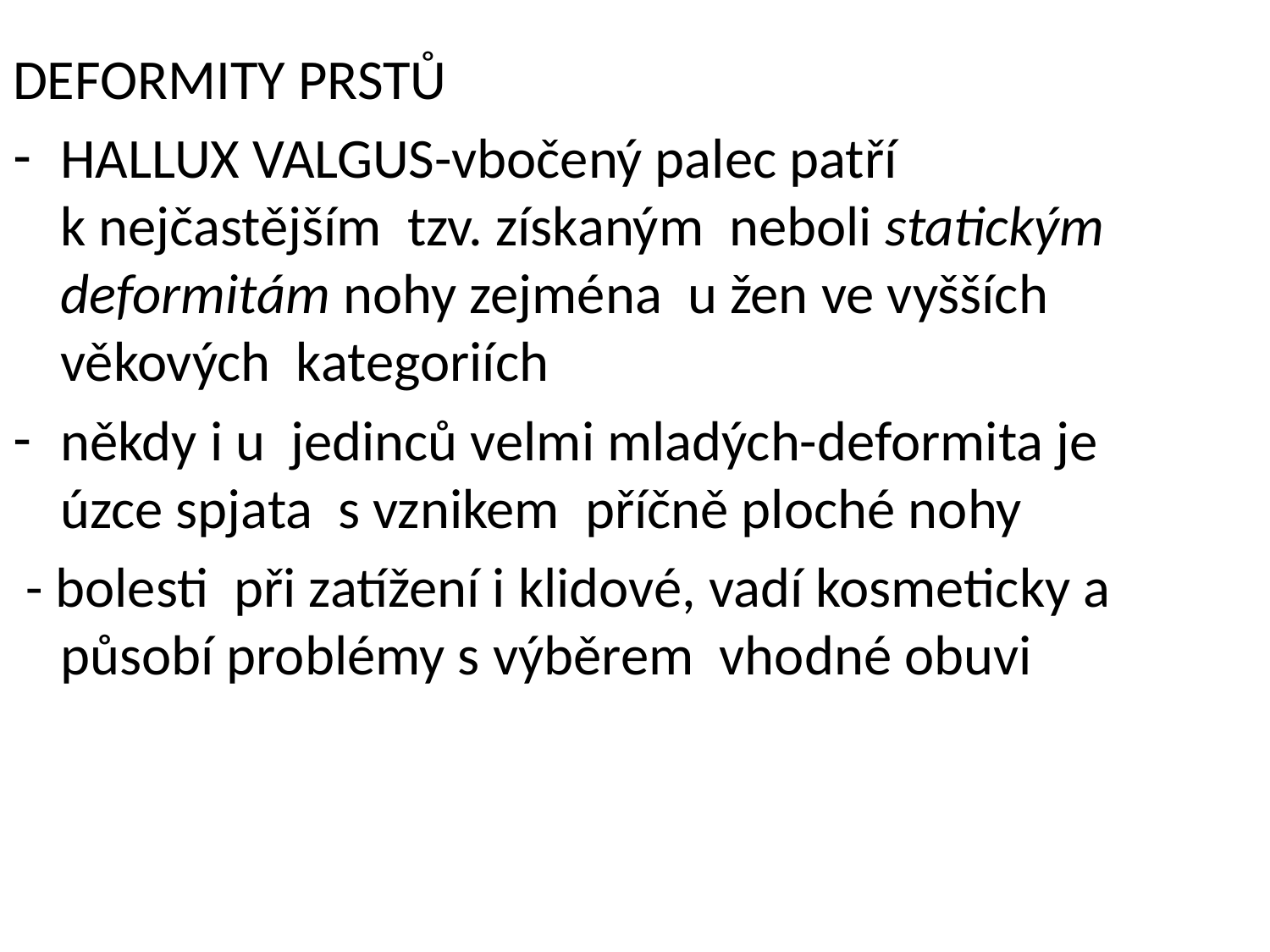

DEFORMITY PRSTŮ
HALLUX VALGUS-vbočený palec patří k nejčastějším  tzv. získaným  neboli statickým deformitám nohy zejména  u žen ve vyšších věkových  kategoriích
někdy i u  jedinců velmi mladých-deformita je úzce spjata  s vznikem  příčně ploché nohy
 - bolesti  při zatížení i klidové, vadí kosmeticky a  působí problémy s výběrem  vhodné obuvi